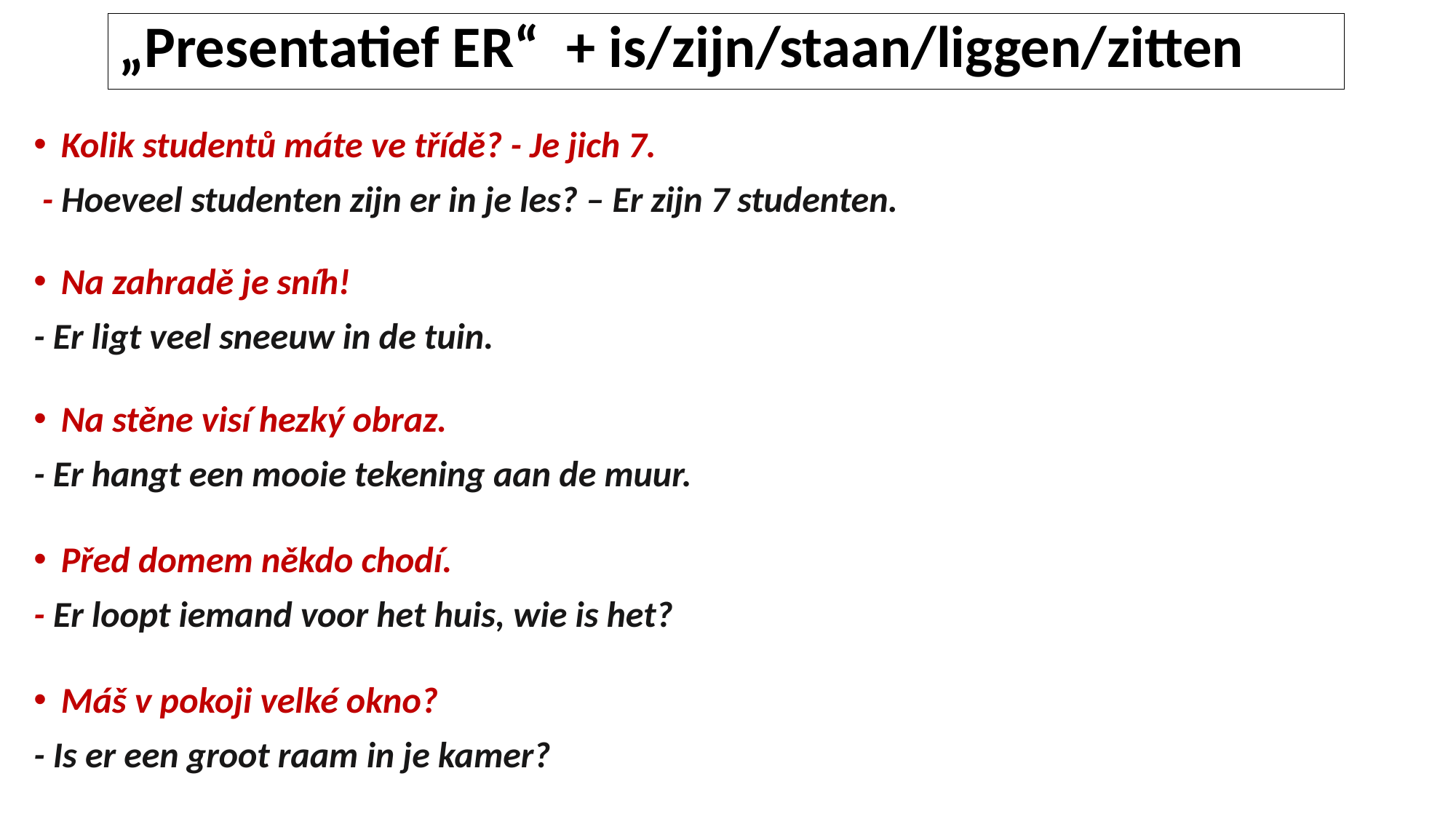

# „Presentatief ER“  + is/zijn/staan/liggen/zitten
Kolik studentů máte ve třídě? - Je jich 7.
 - Hoeveel studenten zijn er in je les? – Er zijn 7 studenten.

Na zahradě je sníh!
- Er ligt veel sneeuw in de tuin.

Na stěne visí hezký obraz.
- Er hangt een mooie tekening aan de muur.

Před domem někdo chodí.
- Er loopt iemand voor het huis, wie is het?

Máš v pokoji velké okno?
- Is er een groot raam in je kamer?